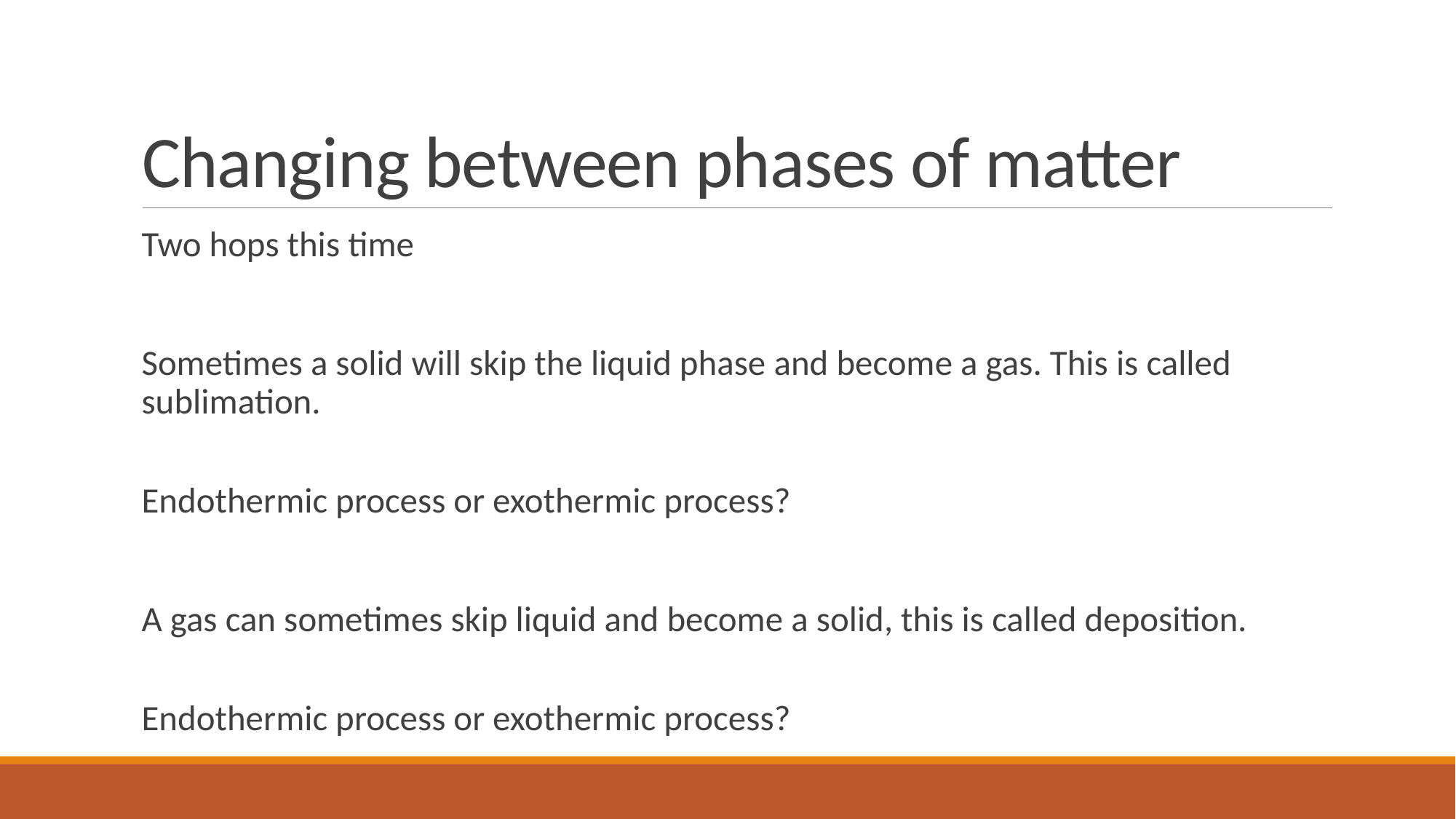

# Changing between phases of matter
Two hops this time

Sometimes a solid will skip the liquid phase and become a gas. This is called sublimation.

Endothermic process or exothermic process?

A gas can sometimes skip liquid and become a solid, this is called deposition.

Endothermic process or exothermic process?